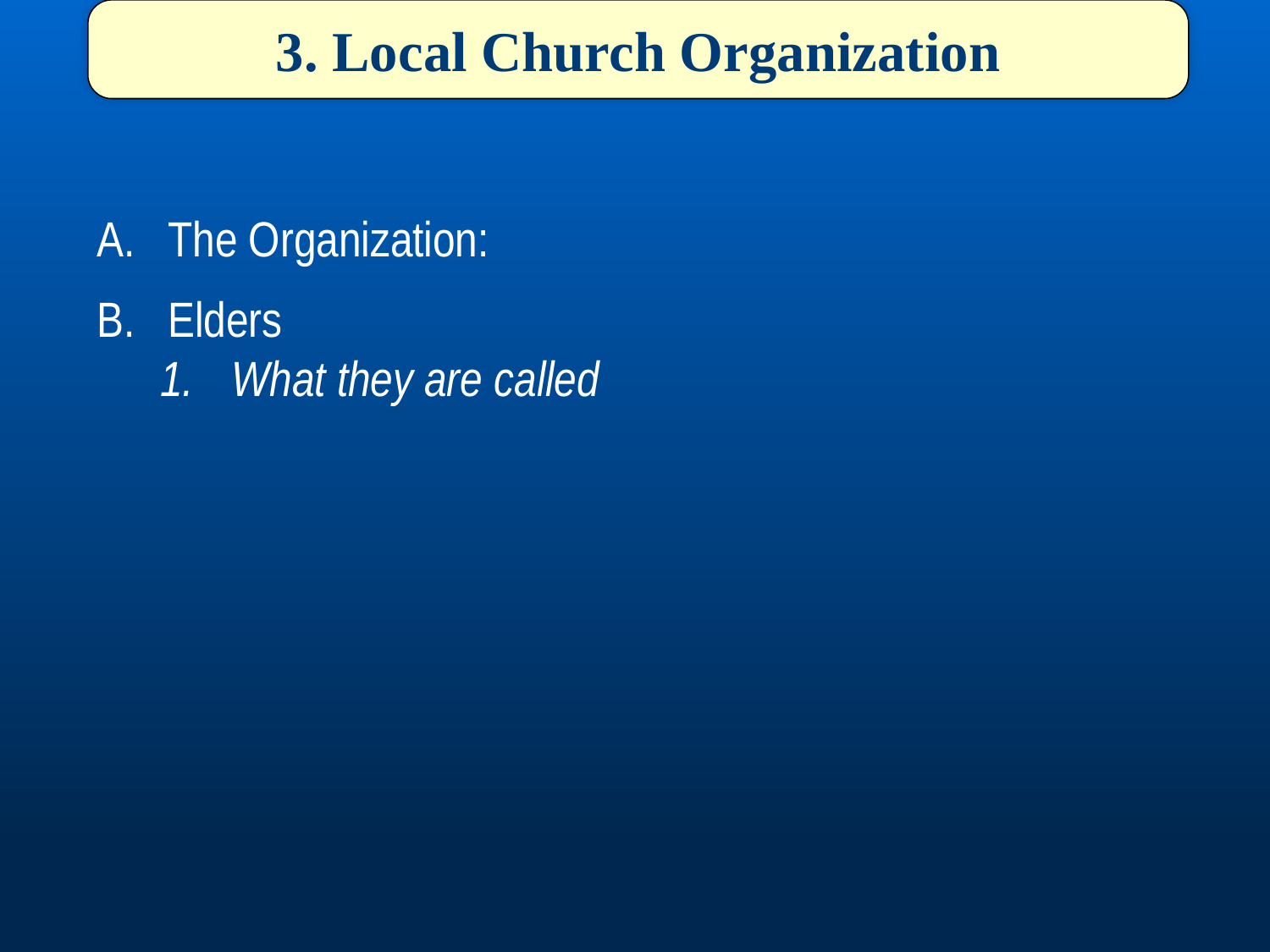

3. Local Church Organization
The Organization:

Elders
What they are called